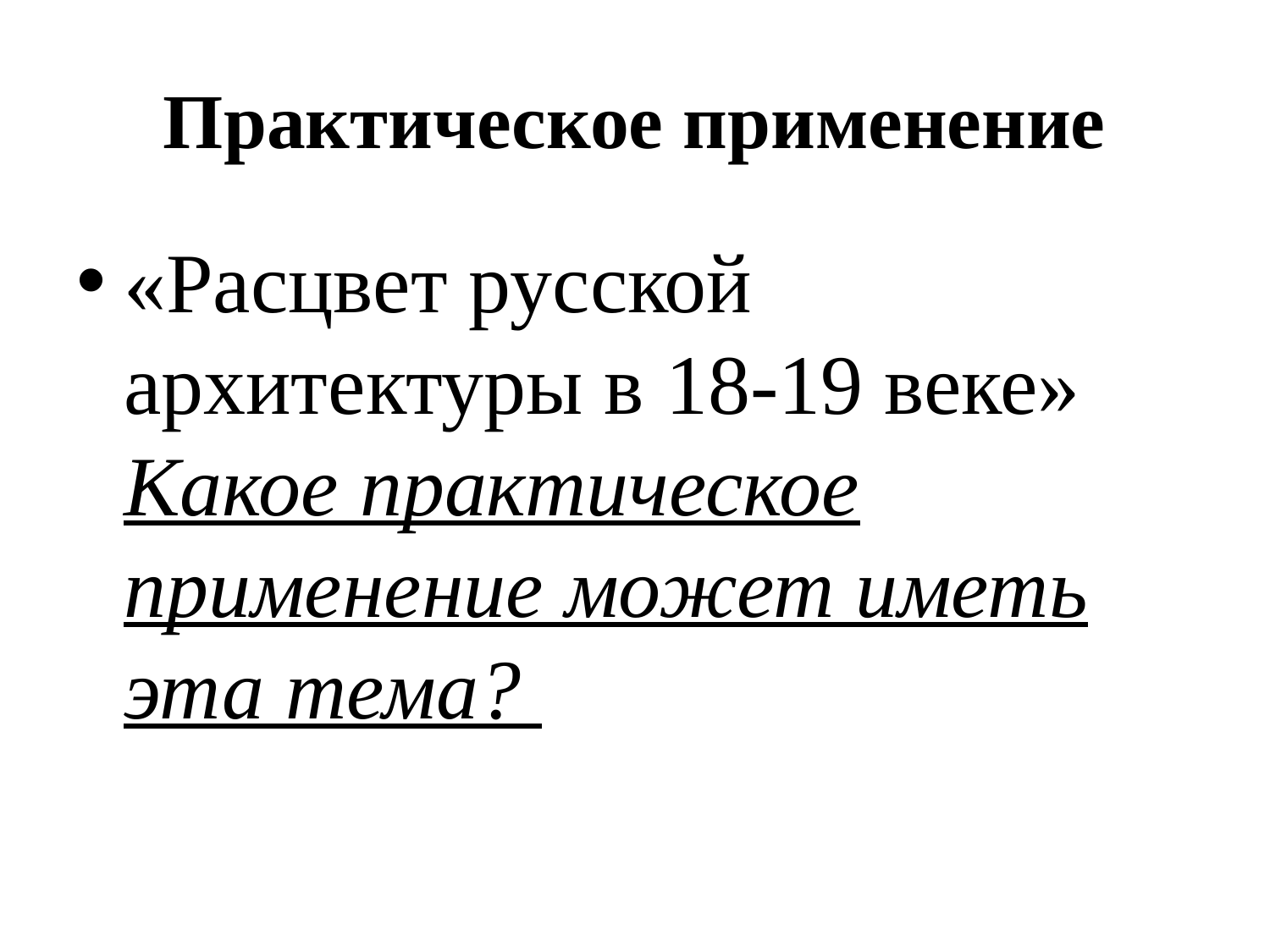

# Практическое применение
«Расцвет русской архитектуры в 18-19 веке»   Какое практическое применение может иметь эта тема?